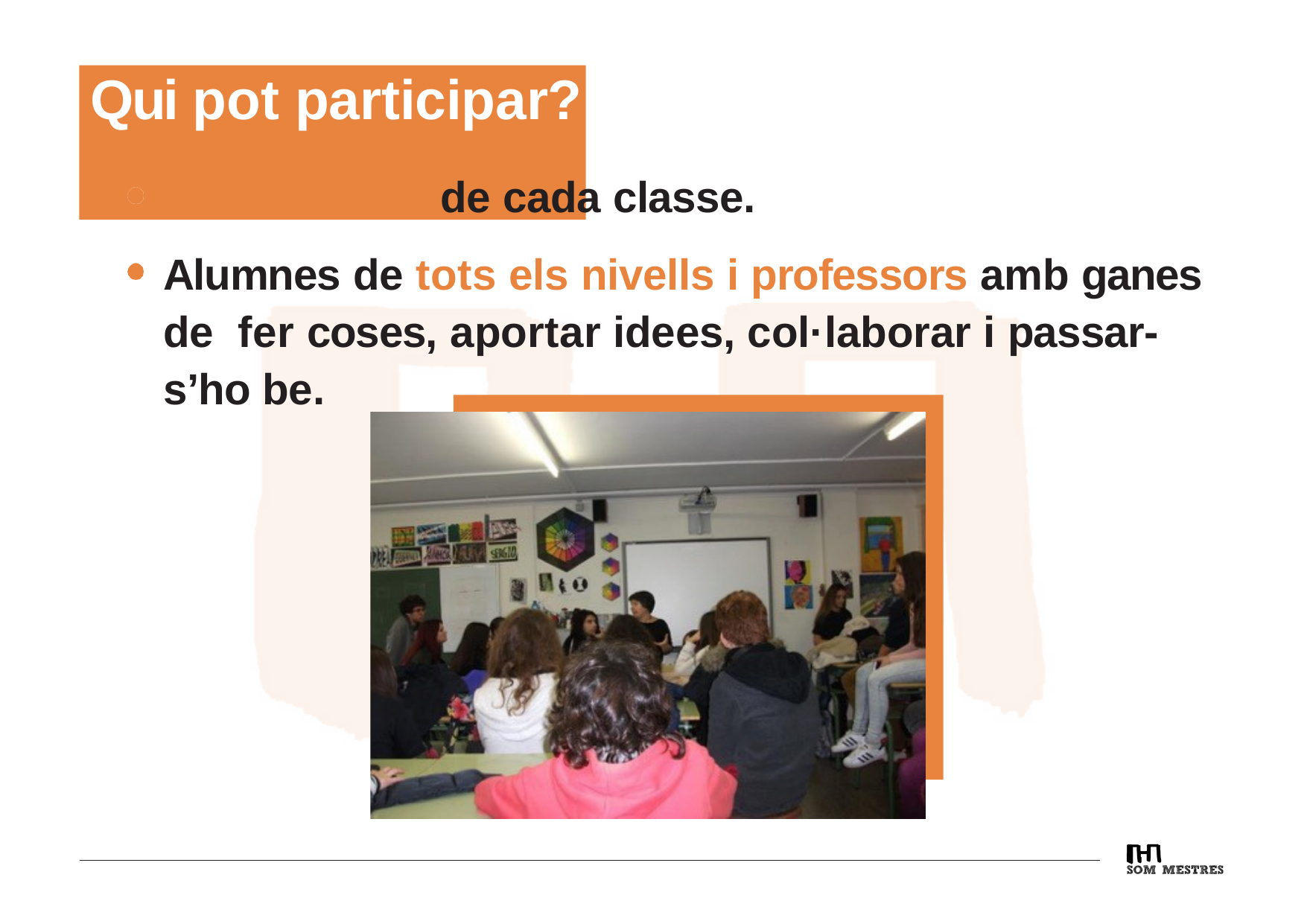

# Qui pot participar?
Dos alumnes de cada classe.
Alumnes de tots els nivells i professors amb ganes de  fer coses, aportar idees, col·laborar i passar-s’ho be.